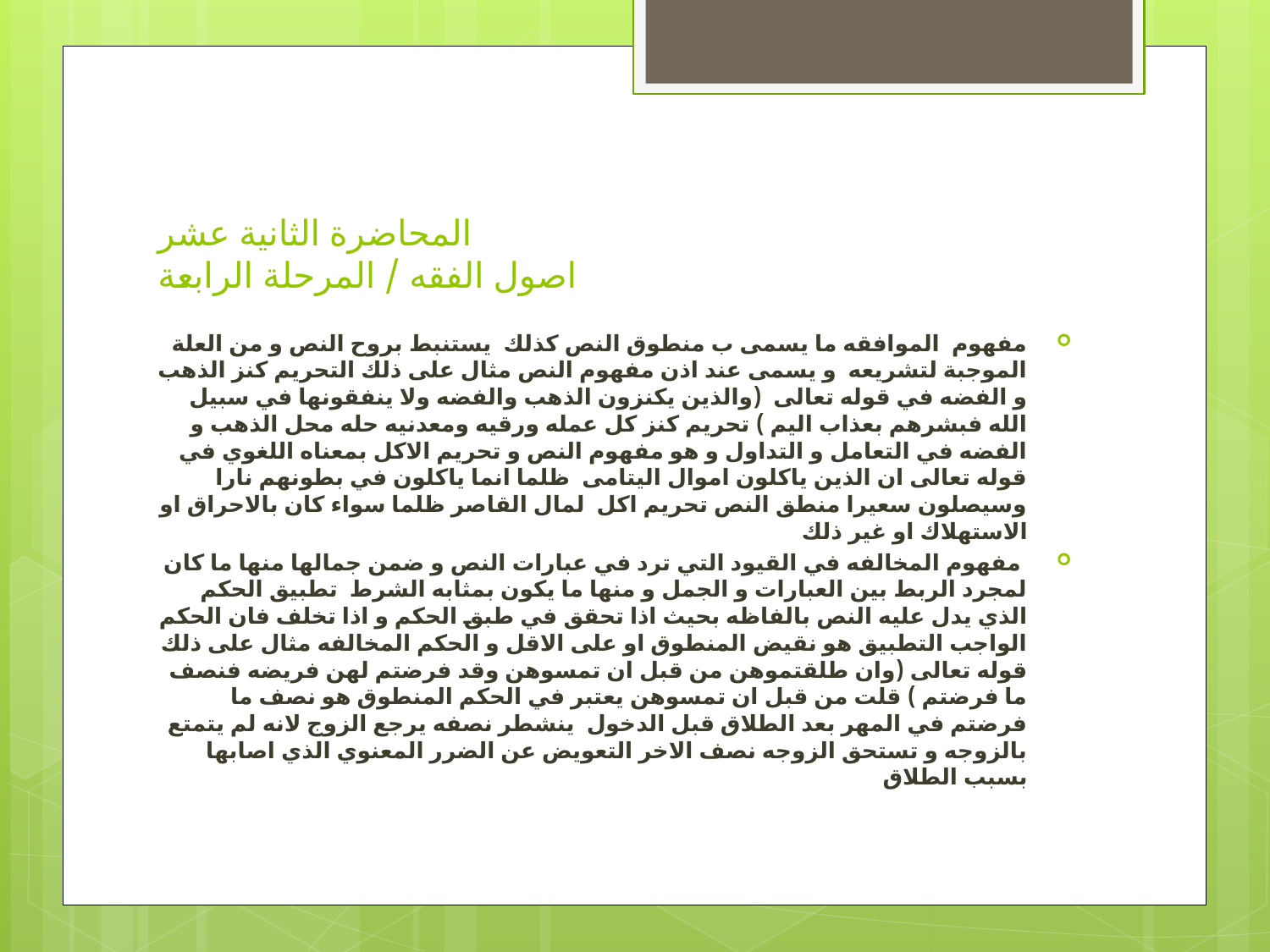

# المحاضرة الثانية عشر اصول الفقه / المرحلة الرابعة
مفهوم  الموافقه ما يسمى ب منطوق النص كذلك  يستنبط بروح النص و من العلة الموجبة لتشريعه  و يسمى عند اذن مفهوم النص مثال على ذلك التحريم كنز الذهب و الفضه في قوله تعالى  (والذين يكنزون الذهب والفضه ولا ينفقونها في سبيل الله فبشرهم بعذاب اليم ) تحريم كنز كل عمله ورقيه ومعدنيه حله محل الذهب و الفضه في التعامل و التداول و هو مفهوم النص و تحريم الاكل بمعناه اللغوي في قوله تعالى ان الذين ياكلون اموال اليتامى  ظلما انما ياكلون في بطونهم نارا وسيصلون سعيرا منطق النص تحريم اكل  لمال القاصر ظلما سواء كان بالاحراق او الاستهلاك او غير ذلك
 مفهوم المخالفه في القيود التي ترد في عبارات النص و ضمن جمالها منها ما كان لمجرد الربط بين العبارات و الجمل و منها ما يكون بمثابه الشرط  تطبيق الحكم  الذي يدل عليه النص بالفاظه بحيث اذا تحقق في طبق الحكم و اذا تخلف فان الحكم الواجب التطبيق هو نقيض المنطوق او على الاقل و الحكم المخالفه مثال على ذلك قوله تعالى (وان طلقتموهن من قبل ان تمسوهن وقد فرضتم لهن فريضه فنصف ما فرضتم ) قلت من قبل ان تمسوهن يعتبر في الحكم المنطوق هو نصف ما فرضتم في المهر بعد الطلاق قبل الدخول  ينشطر نصفه يرجع الزوج لانه لم يتمتع بالزوجه و تستحق الزوجه نصف الاخر التعويض عن الضرر المعنوي الذي اصابها بسبب الطلاق